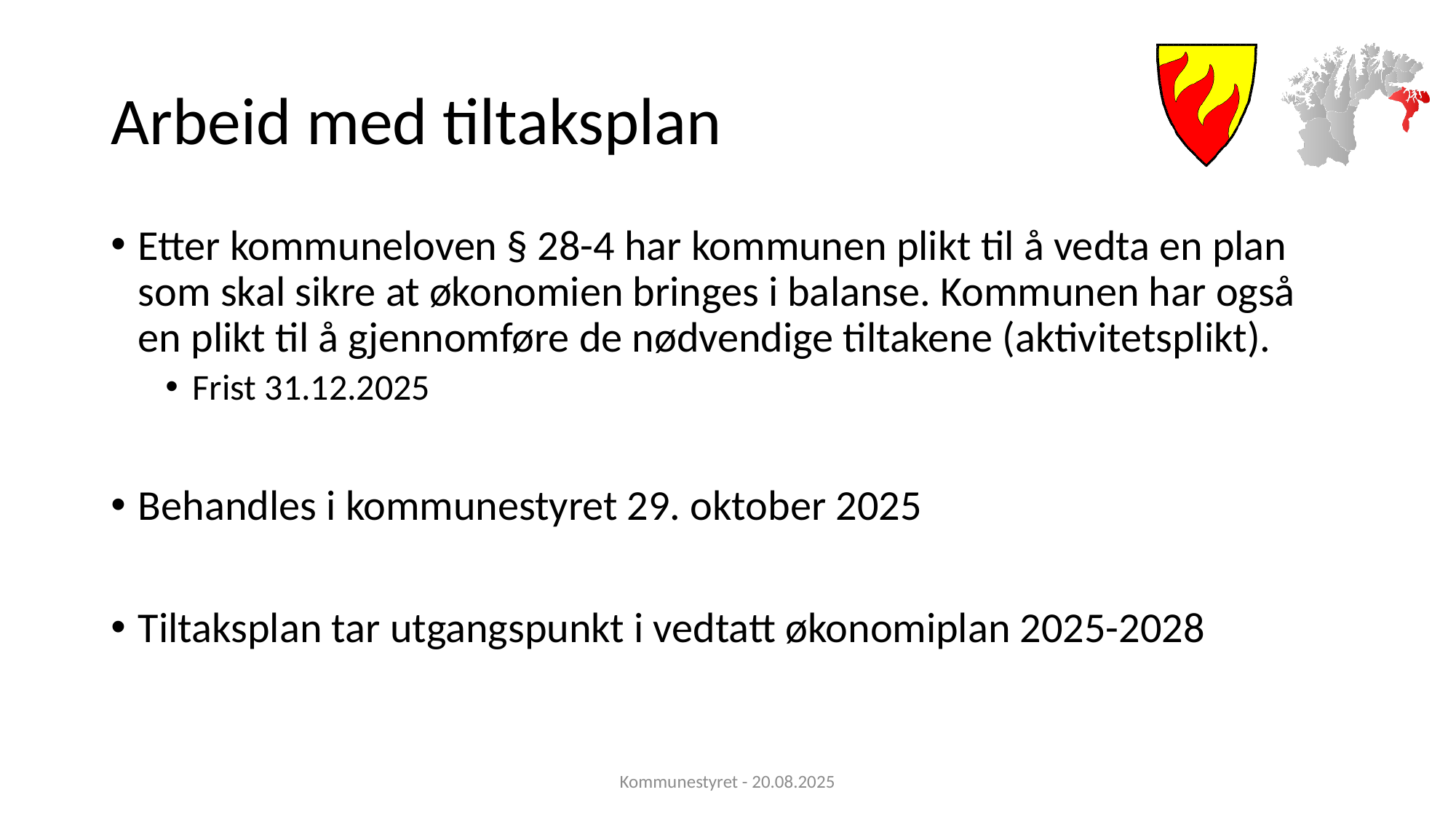

# Arbeid med tiltaksplan
Etter kommuneloven § 28-4 har kommunen plikt til å vedta en plan som skal sikre at økonomien bringes i balanse. Kommunen har også en plikt til å gjennomføre de nødvendige tiltakene (aktivitetsplikt).
Frist 31.12.2025

Behandles i kommunestyret 29. oktober 2025

Tiltaksplan tar utgangspunkt i vedtatt økonomiplan 2025-2028

Kommunestyret - 20.08.2025